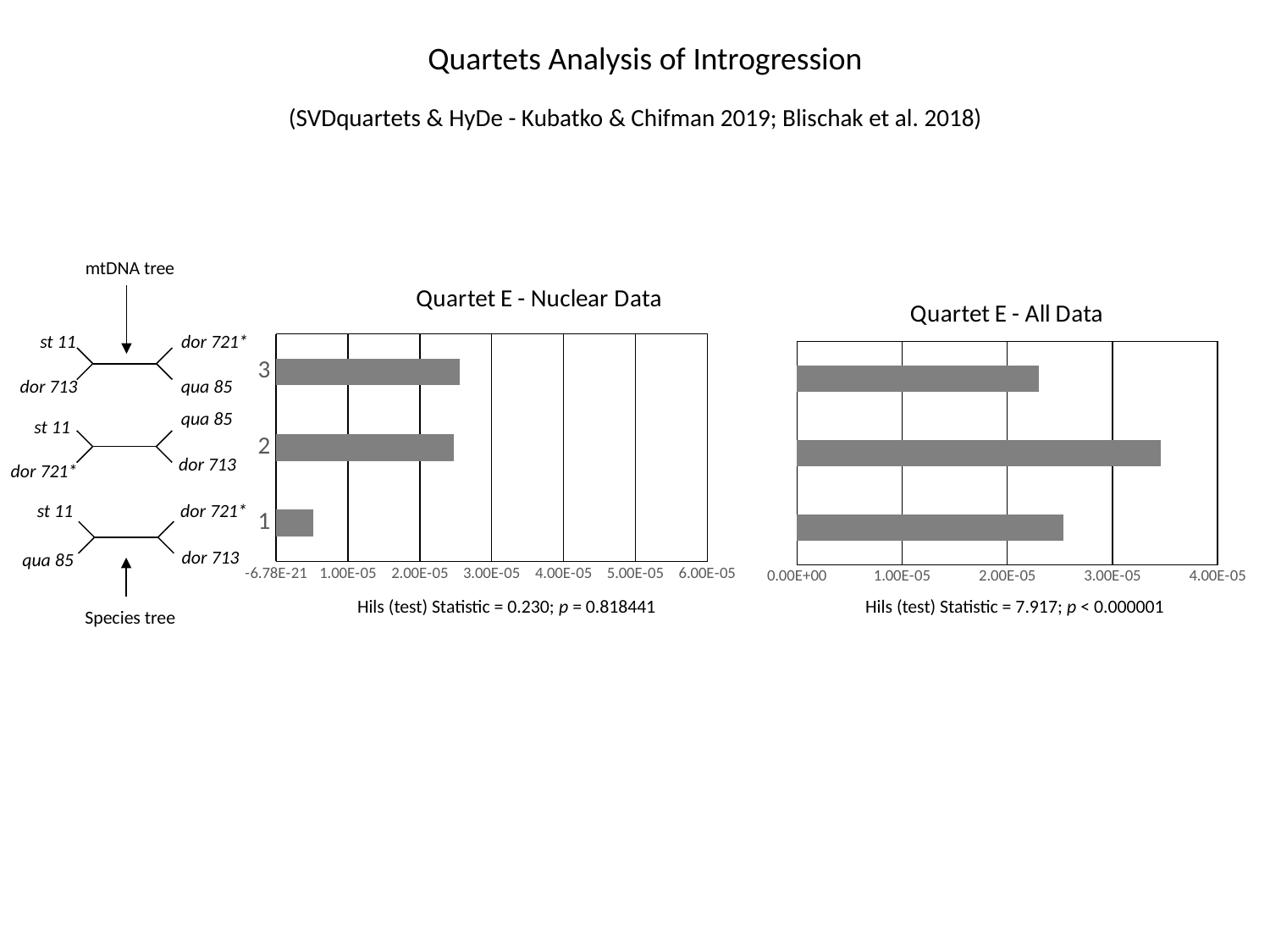

Quartets Analysis of Introgression
(SVDquartets & HyDe - Kubatko & Chifman 2019; Blischak et al. 2018)
mtDNA tree
st 11
dor 721*
qua 85
dor 713
qua 85
st 11
dor 713
dor 721*
dor 721*
st 11
dor 713
qua 85
Species tree

### Chart: Quartet E - Nuclear Data

| Category |  |
|---|---|

### Chart: Quartet E - All Data

| Category |  |
|---|---|
Hils (test) Statistic = 0.230; p = 0.818441
Hils (test) Statistic = 7.917; p < 0.000001